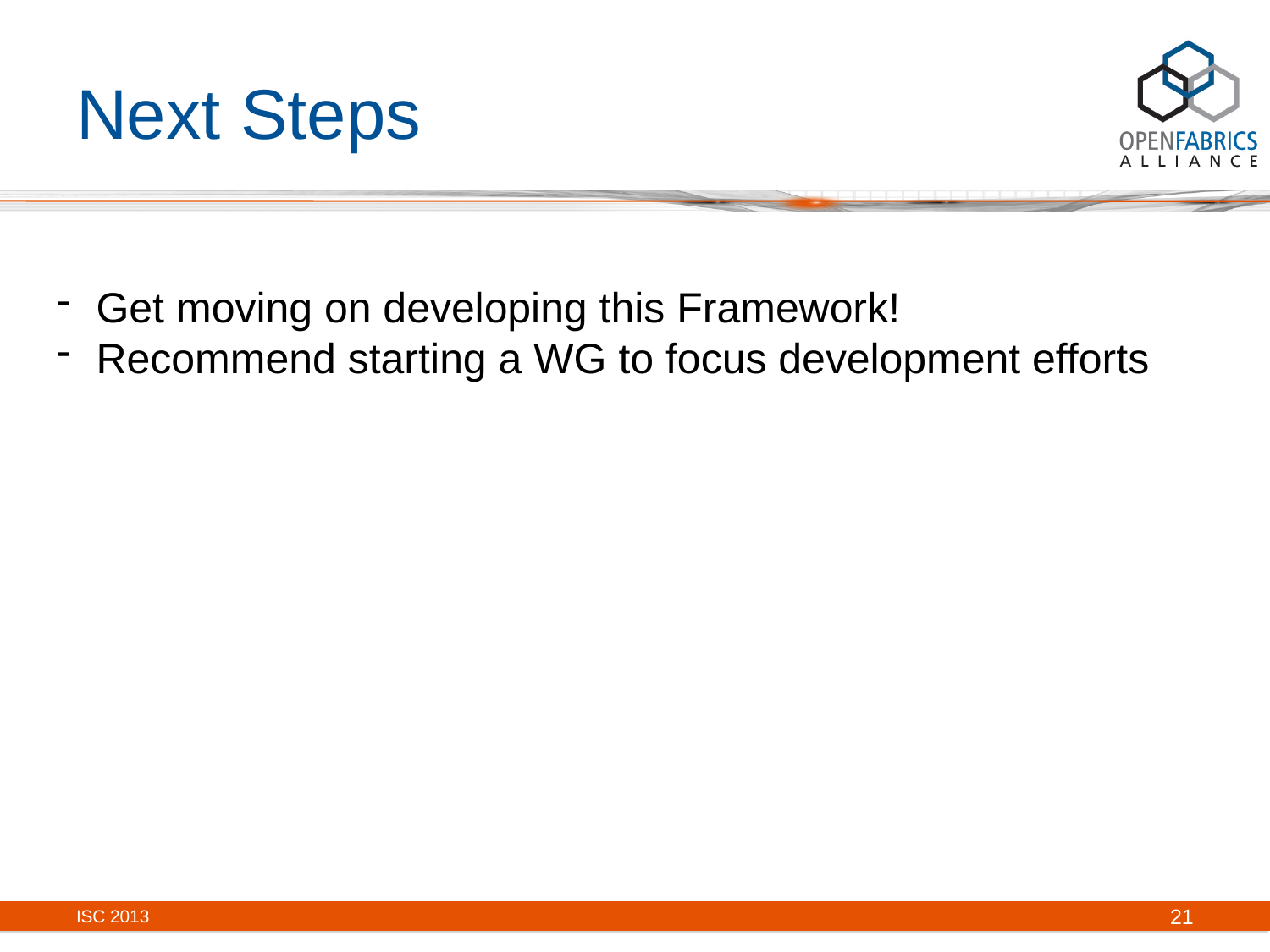

# Next Steps
Get moving on developing this Framework!
Recommend starting a WG to focus development efforts

ISC 2013
21